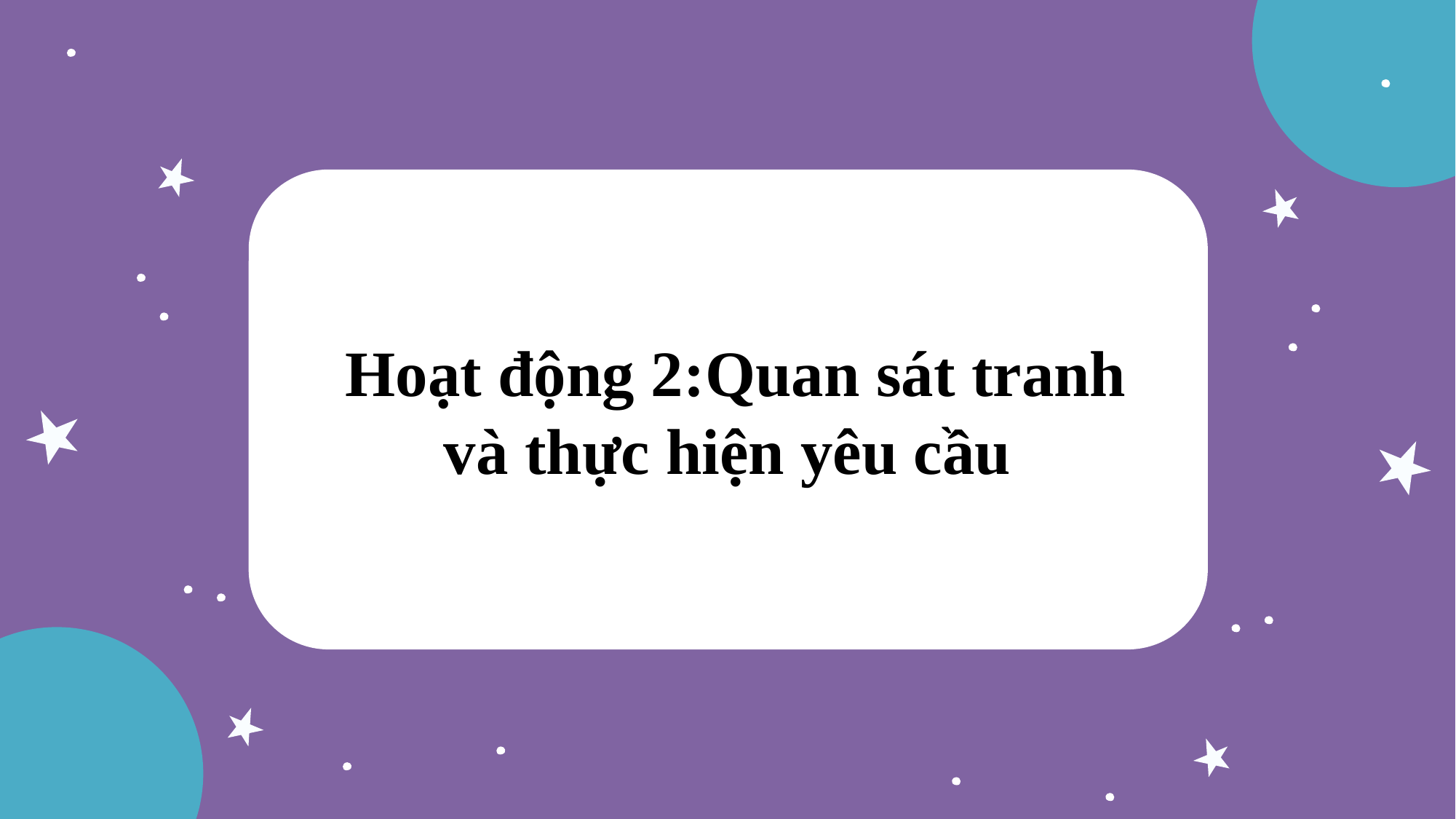

# Hoạt động 2:Quan sát tranh và thực hiện yêu cầu